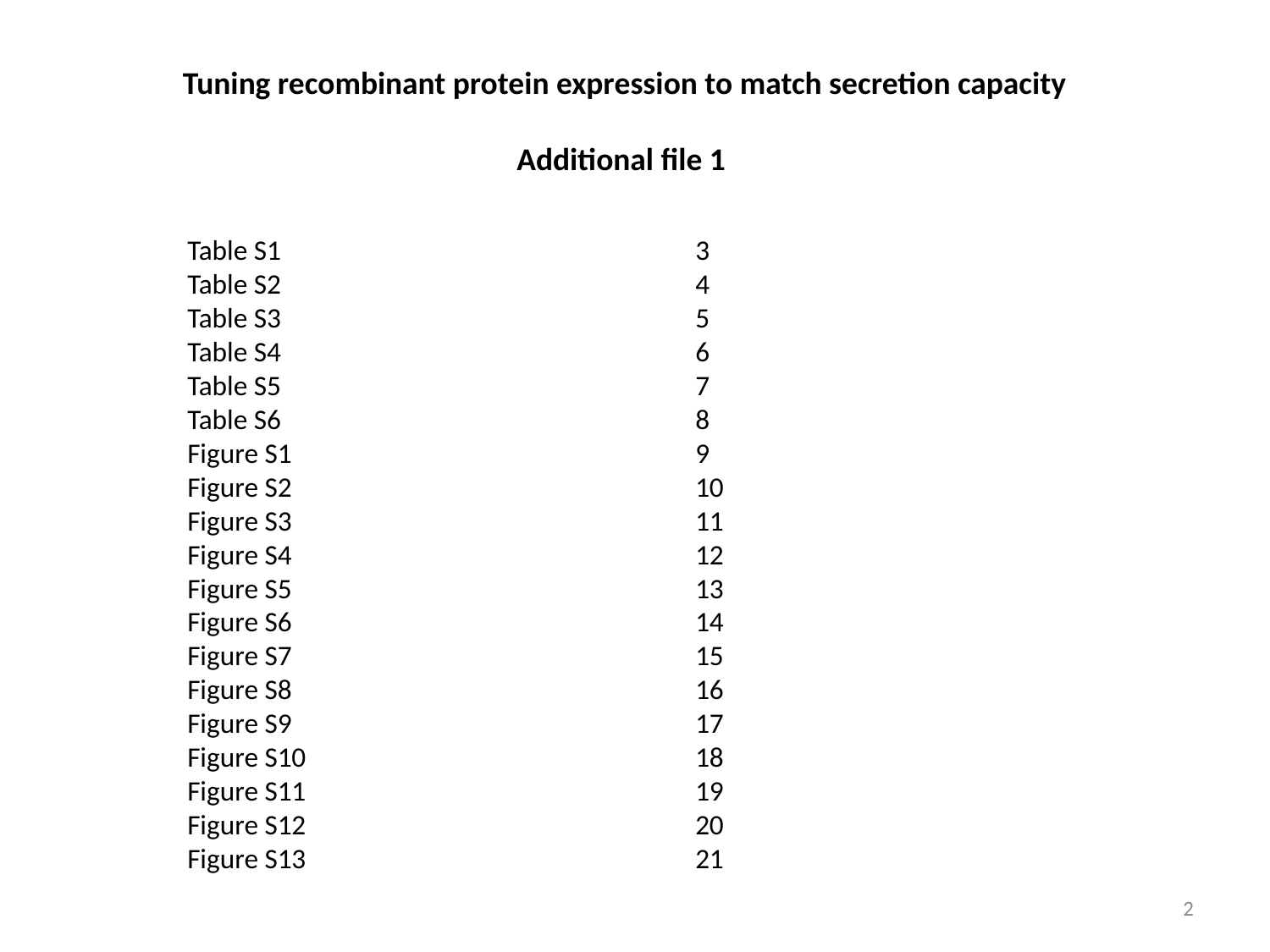

Tuning recombinant protein expression to match secretion capacity

Additional file 1
Table S1				3
Table S2				4
Table S3				5
Table S4				6
Table S5				7
Table S6				8
Figure S1				9
Figure S2				10
Figure S3				11
Figure S4				12
Figure S5				13
Figure S6				14
Figure S7				15
Figure S8				16
Figure S9				17
Figure S10				18
Figure S11				19
Figure S12				20
Figure S13				21
2